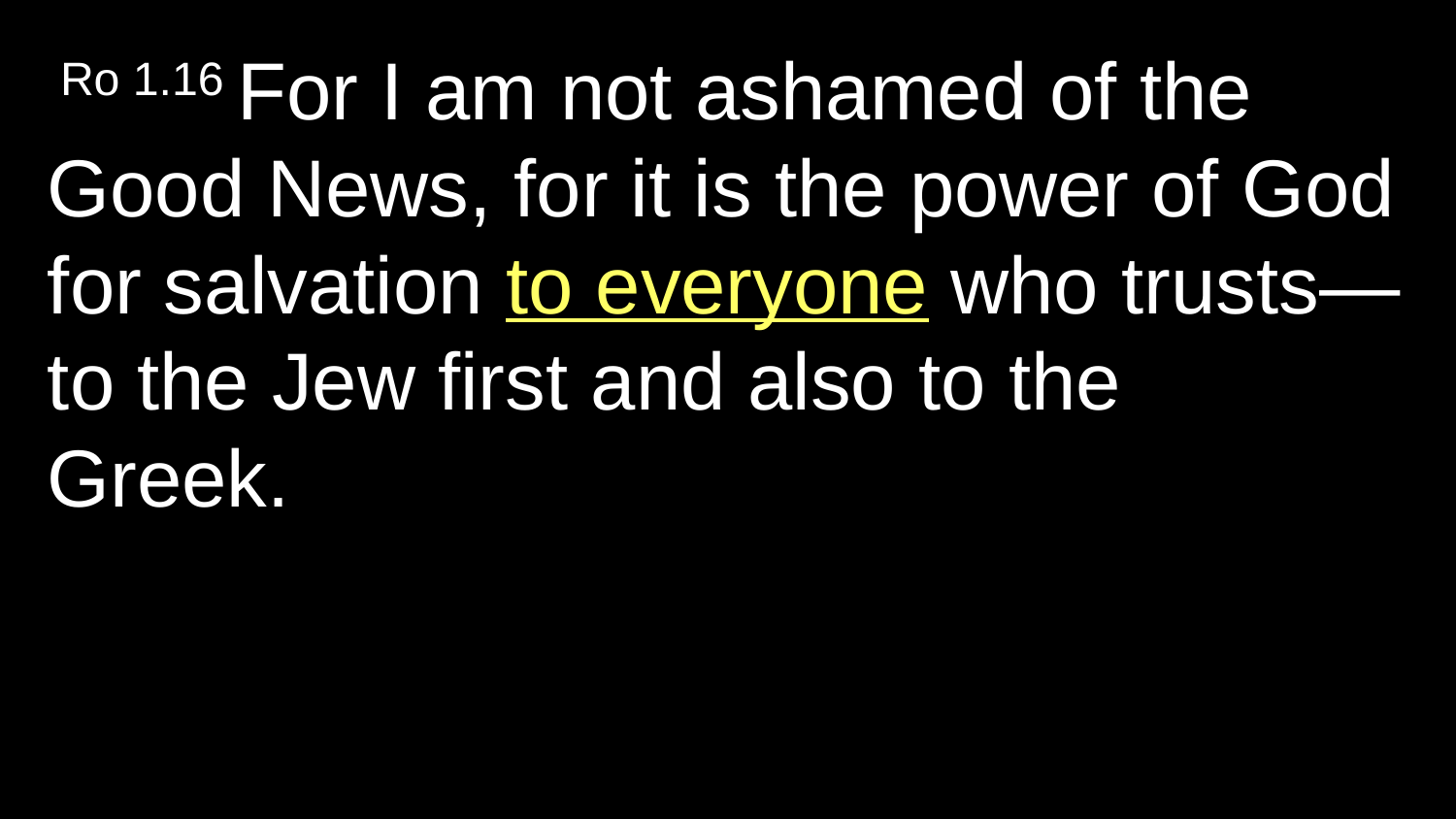

Ro 1.16 For I am not ashamed of the Good News, for it is the power of God for salvation to everyone who trusts—to the Jew first and also to the Greek.